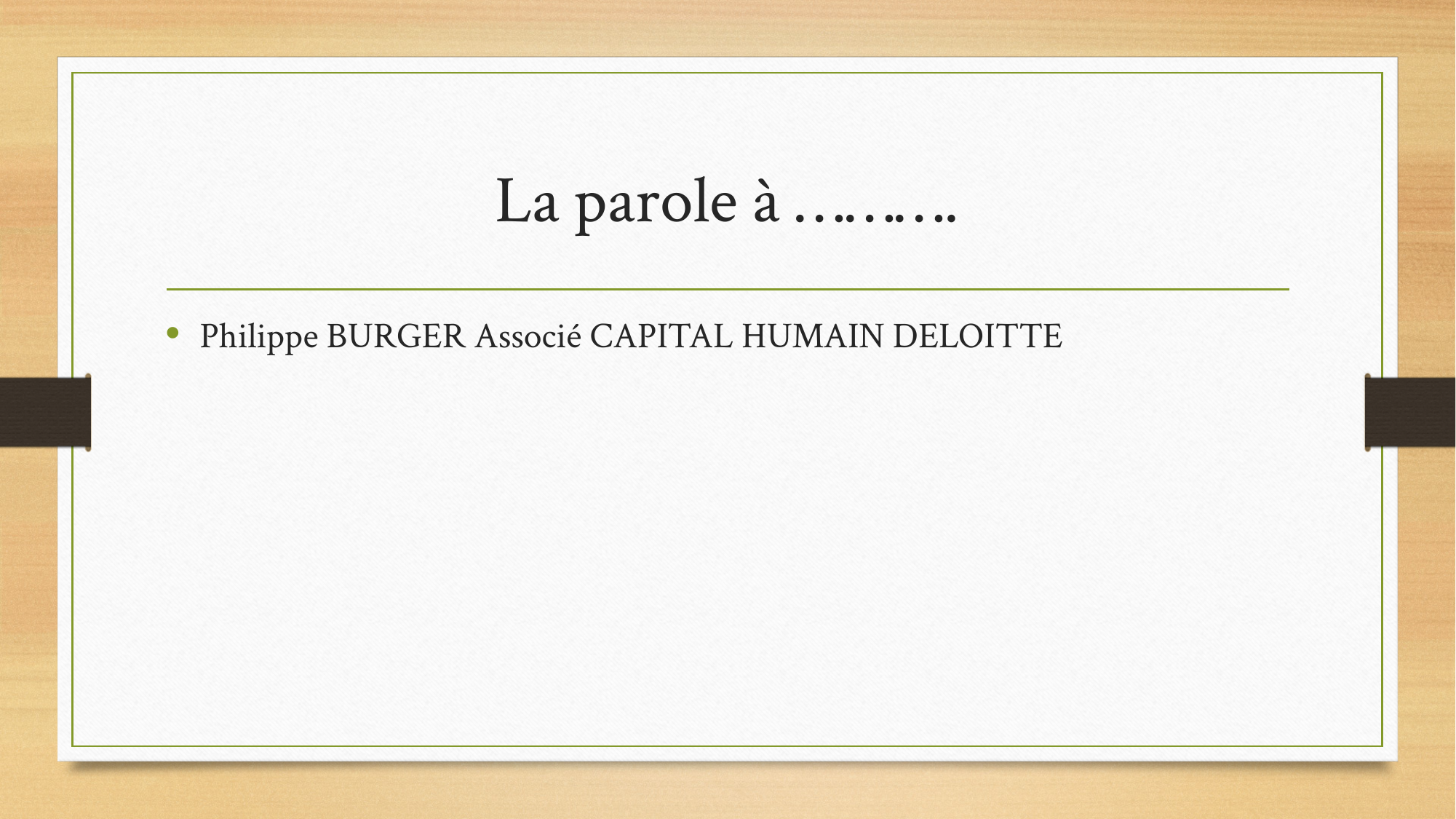

# La parole à ……….
Philippe BURGER Associé CAPITAL HUMAIN DELOITTE